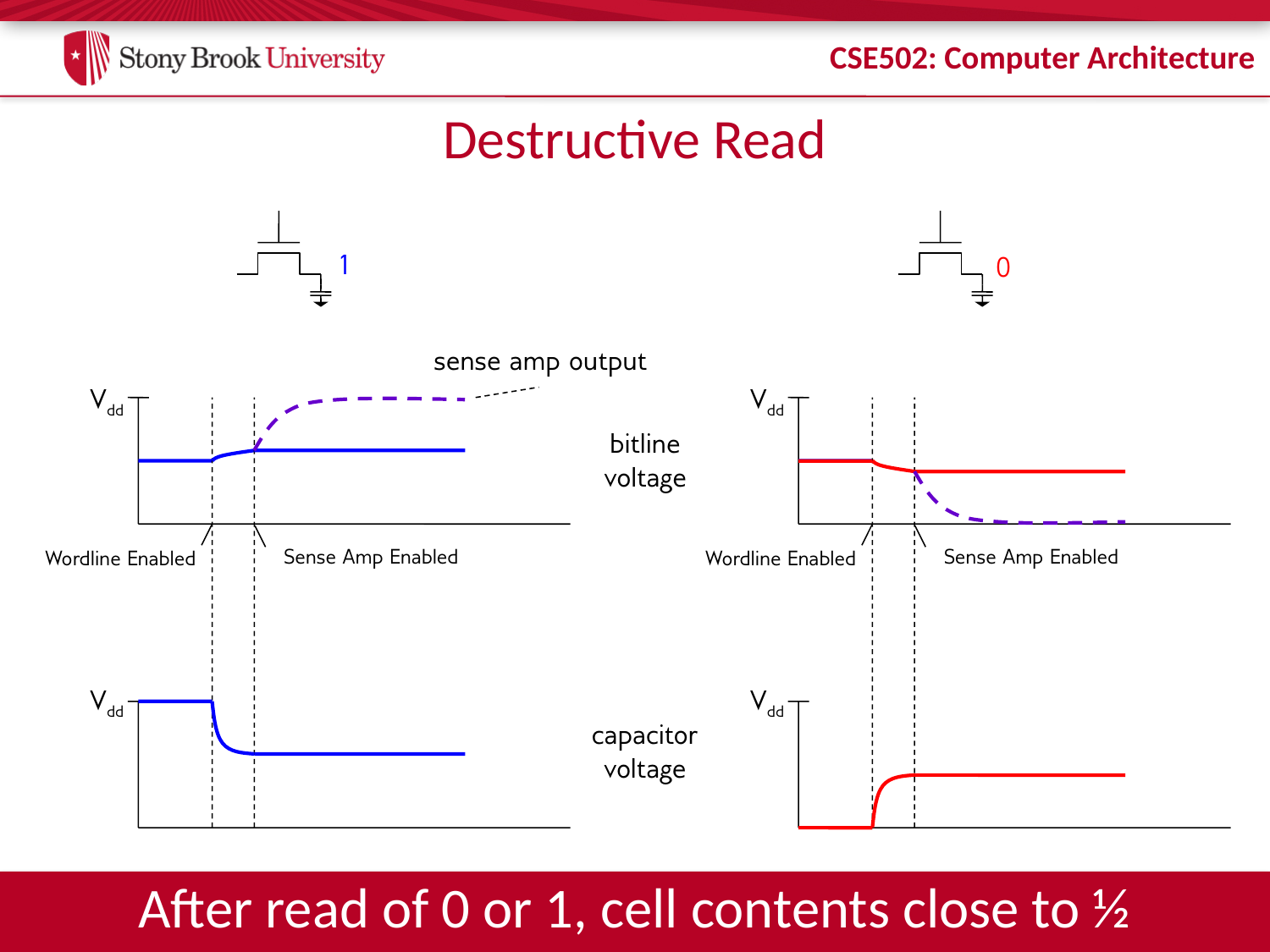

# Destructive Read

1

0

sense amp output
Vdd
Vdd

bitline
voltage

Sense Amp Enabled
Sense Amp Enabled
Wordline Enabled
Wordline Enabled
Vdd

Vdd

capacitor
voltage
After read of 0 or 1, cell contents close to ½